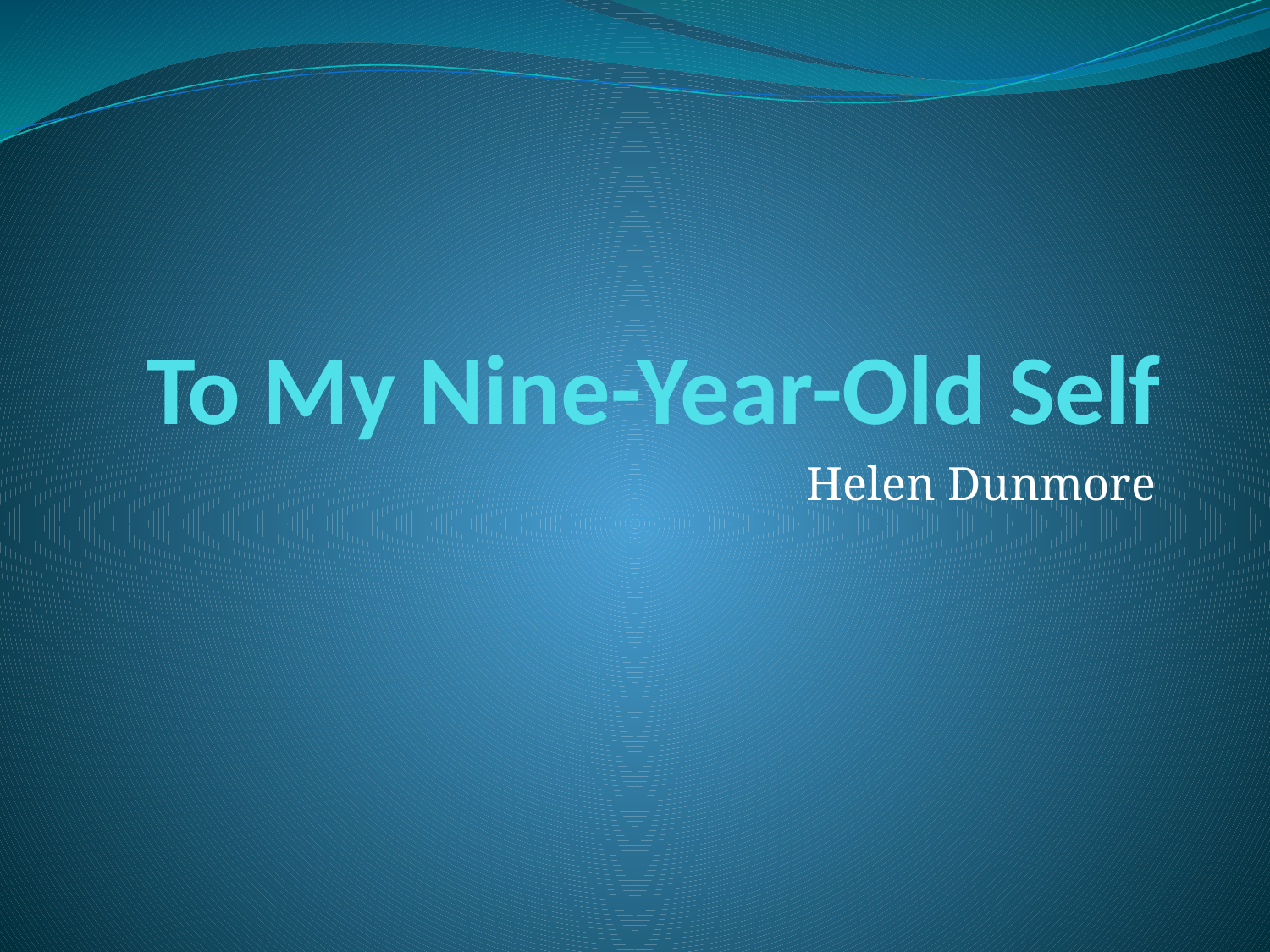

# To My Nine-Year-Old Self
Helen Dunmore